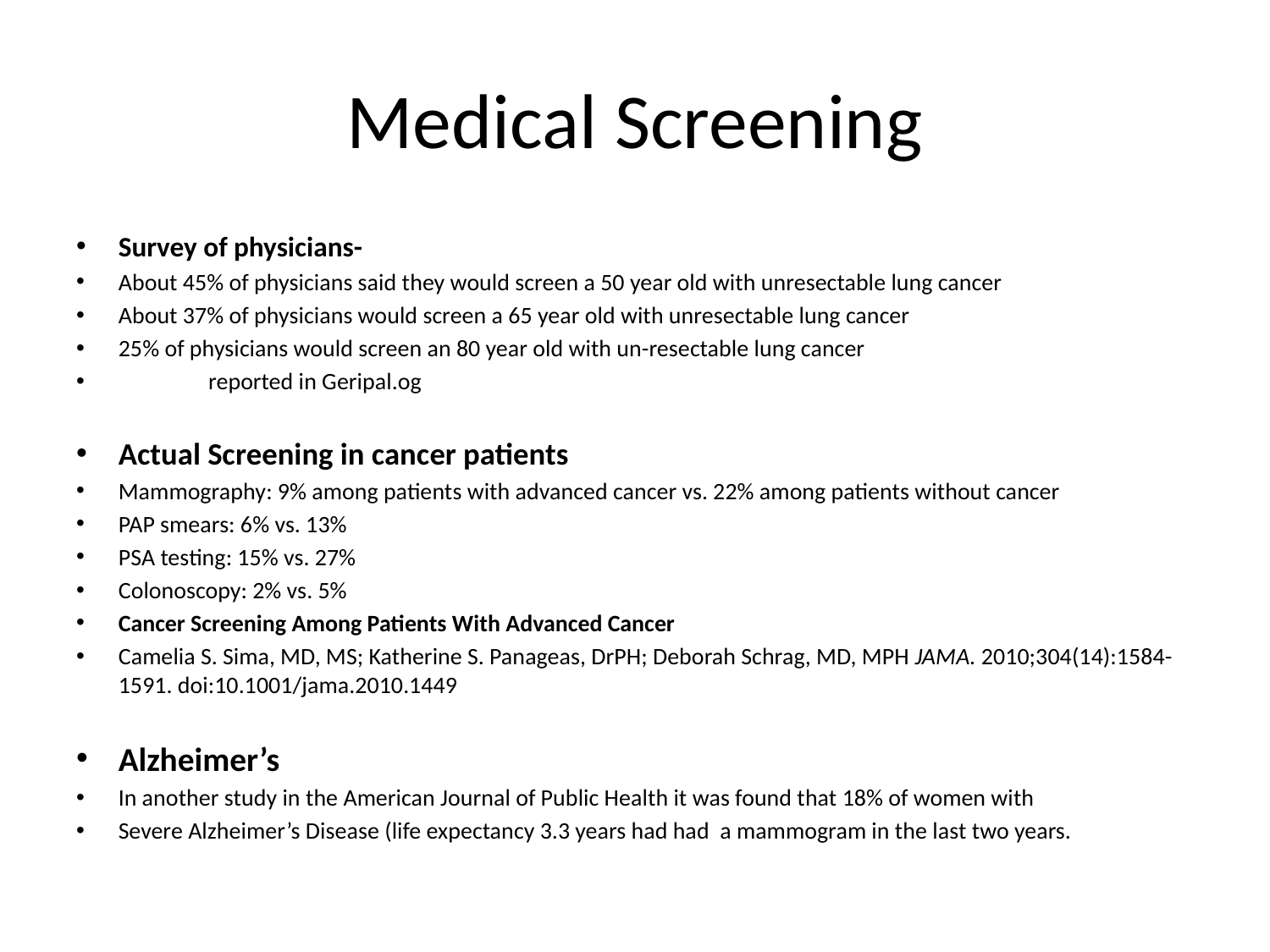

# Medical Screening
Survey of physicians-
About 45% of physicians said they would screen a 50 year old with unresectable lung cancer
About 37% of physicians would screen a 65 year old with unresectable lung cancer
25% of physicians would screen an 80 year old with un-resectable lung cancer
                 reported in Geripal.og

Actual Screening in cancer patients
Mammography: 9% among patients with advanced cancer vs. 22% among patients without cancer
PAP smears: 6% vs. 13%
PSA testing: 15% vs. 27%
Colonoscopy: 2% vs. 5%
Cancer Screening Among Patients With Advanced Cancer
Camelia S. Sima, MD, MS; Katherine S. Panageas, DrPH; Deborah Schrag, MD, MPH JAMA. 2010;304(14):1584-1591. doi:10.1001/jama.2010.1449

Alzheimer’s
In another study in the American Journal of Public Health it was found that 18% of women with
Severe Alzheimer’s Disease (life expectancy 3.3 years had had  a mammogram in the last two years.